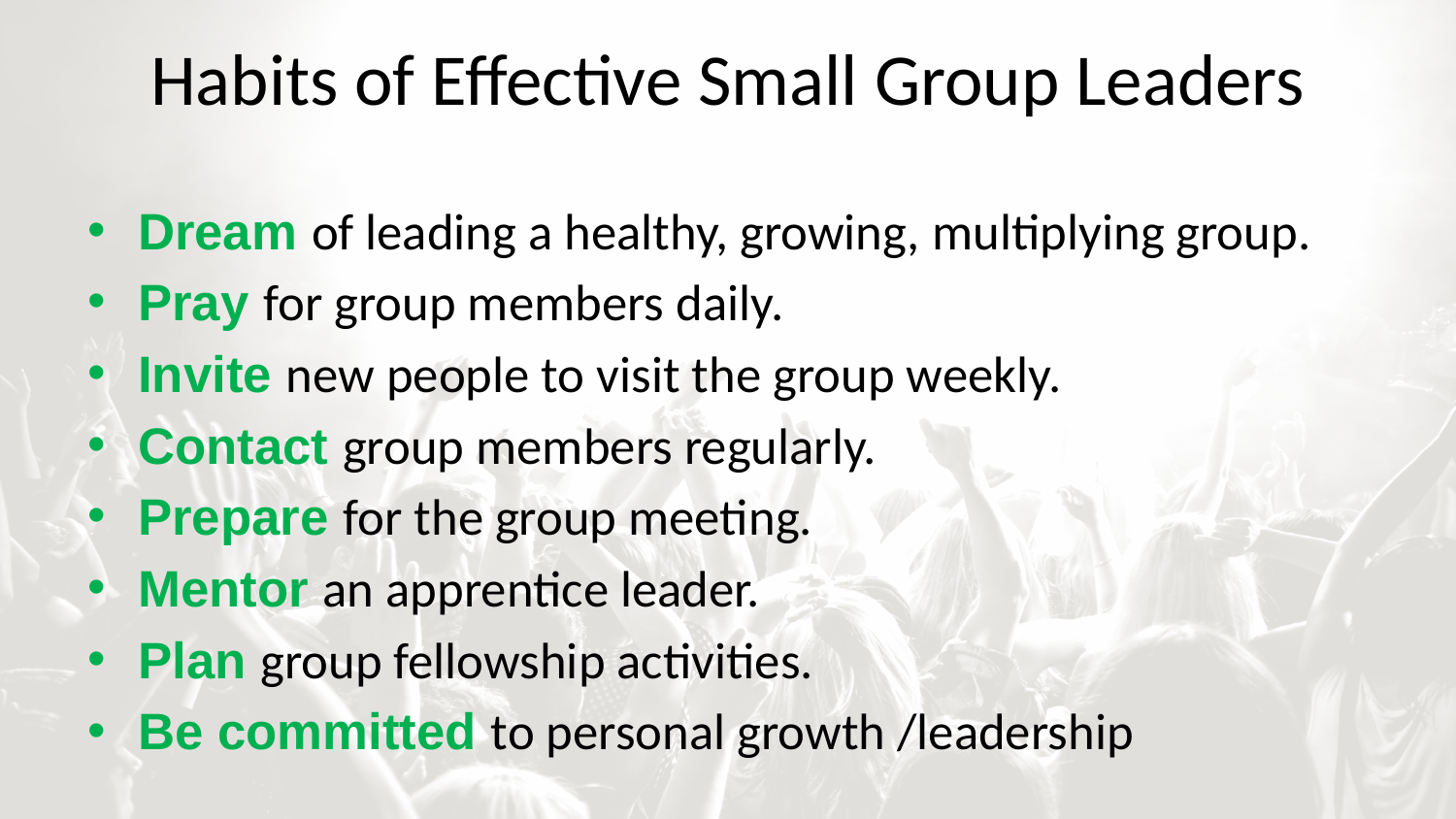

# Habits of Effective Small Group Leaders
Dream of leading a healthy, growing, multiplying group.
Pray for group members daily.
Invite new people to visit the group weekly.
Contact group members regularly.
Prepare for the group meeting.
Mentor an apprentice leader.
Plan group fellowship activities.
Be committed to personal growth /leadership